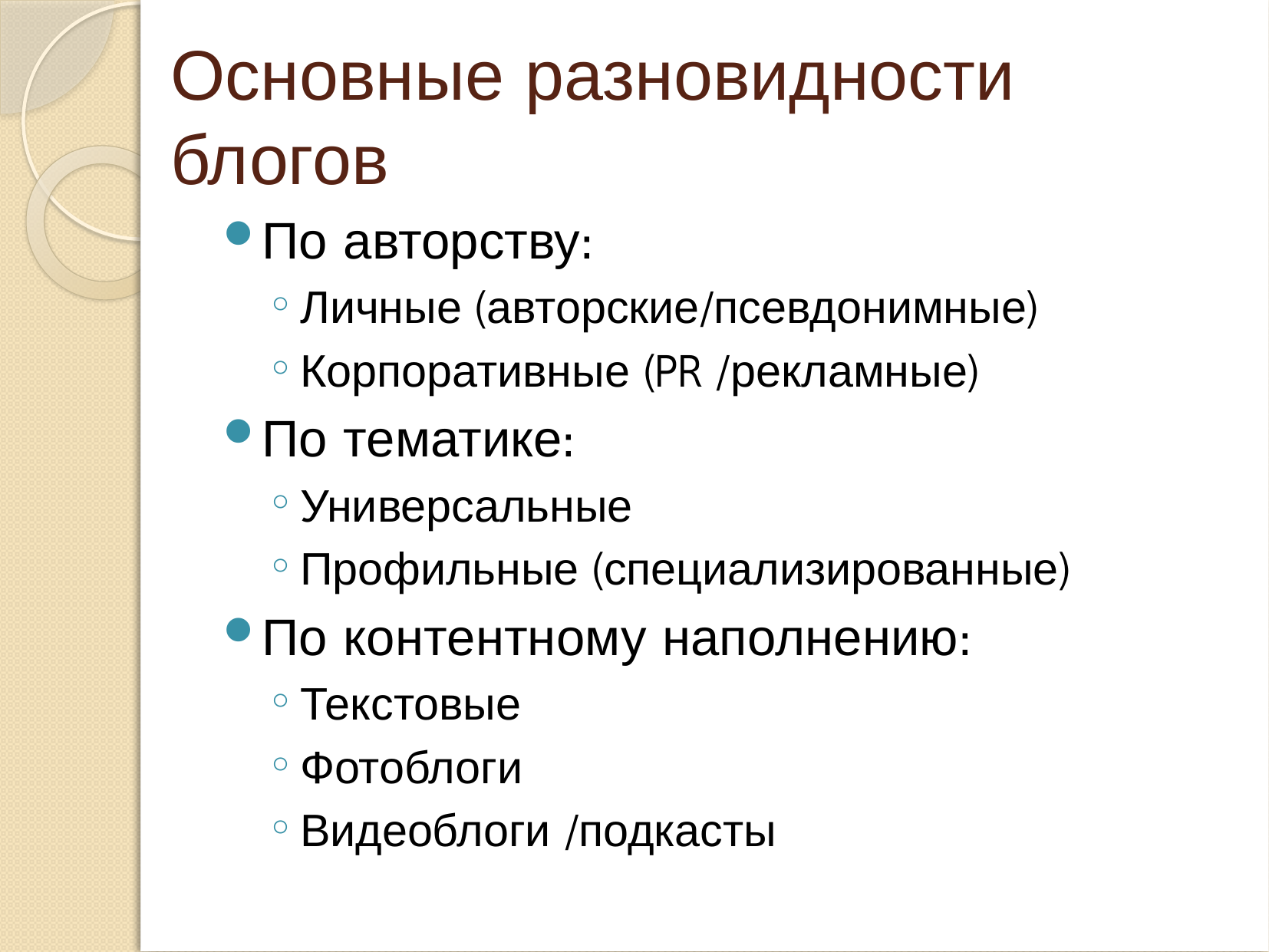

# Основные разновидности блогов
По авторству:
Личные (авторские/псевдонимные)
Корпоративные (PR /рекламные)
По тематике:
Универсальные
Профильные (специализированные)
По контентному наполнению:
Текстовые
Фотоблоги
Видеоблоги /подкасты